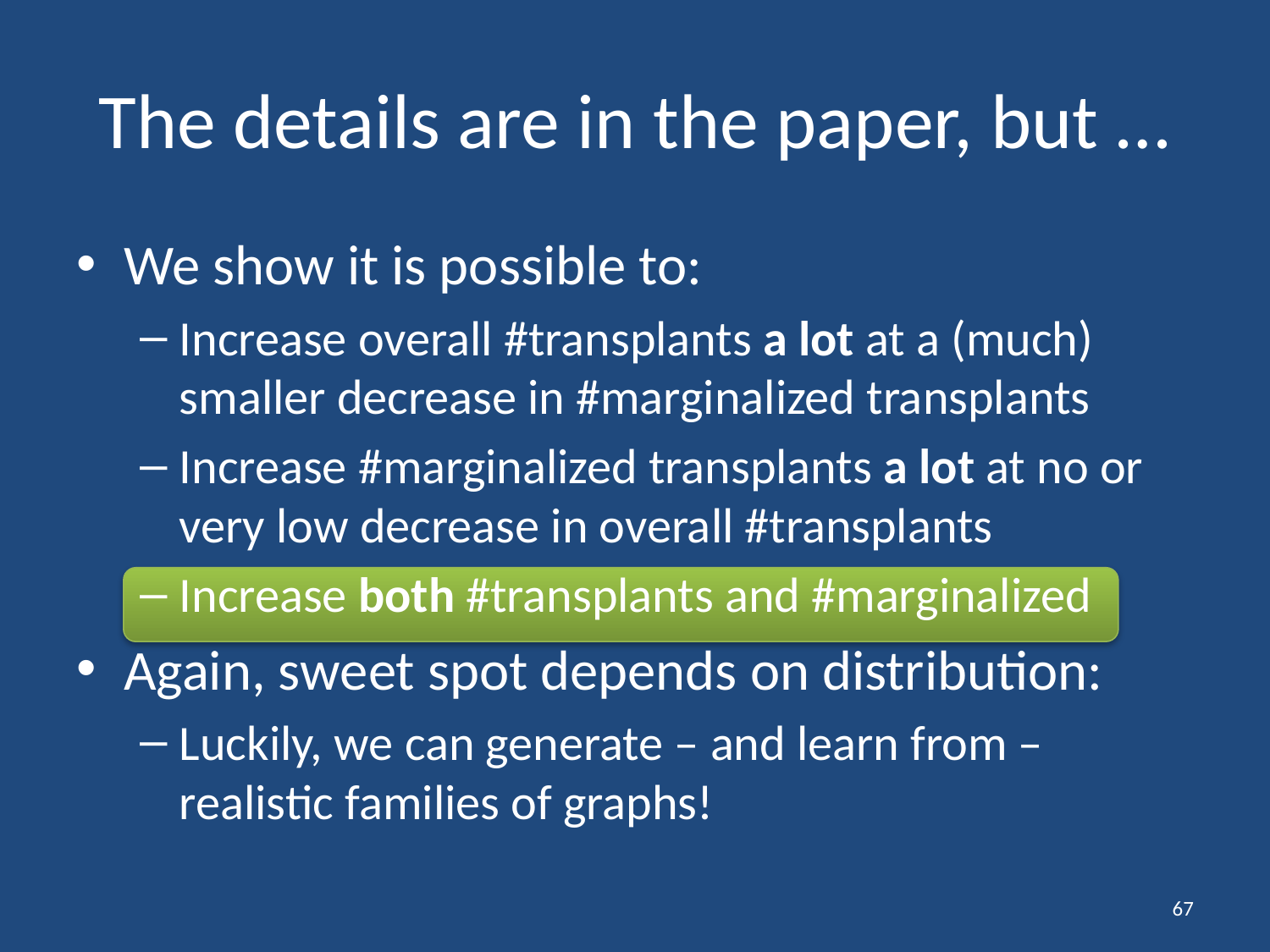

# The details are in the paper, but …
We show it is possible to:
Increase overall #transplants a lot at a (much) smaller decrease in #marginalized transplants
Increase #marginalized transplants a lot at no or very low decrease in overall #transplants
Increase both #transplants and #marginalized
Again, sweet spot depends on distribution:
Luckily, we can generate – and learn from – realistic families of graphs!

67